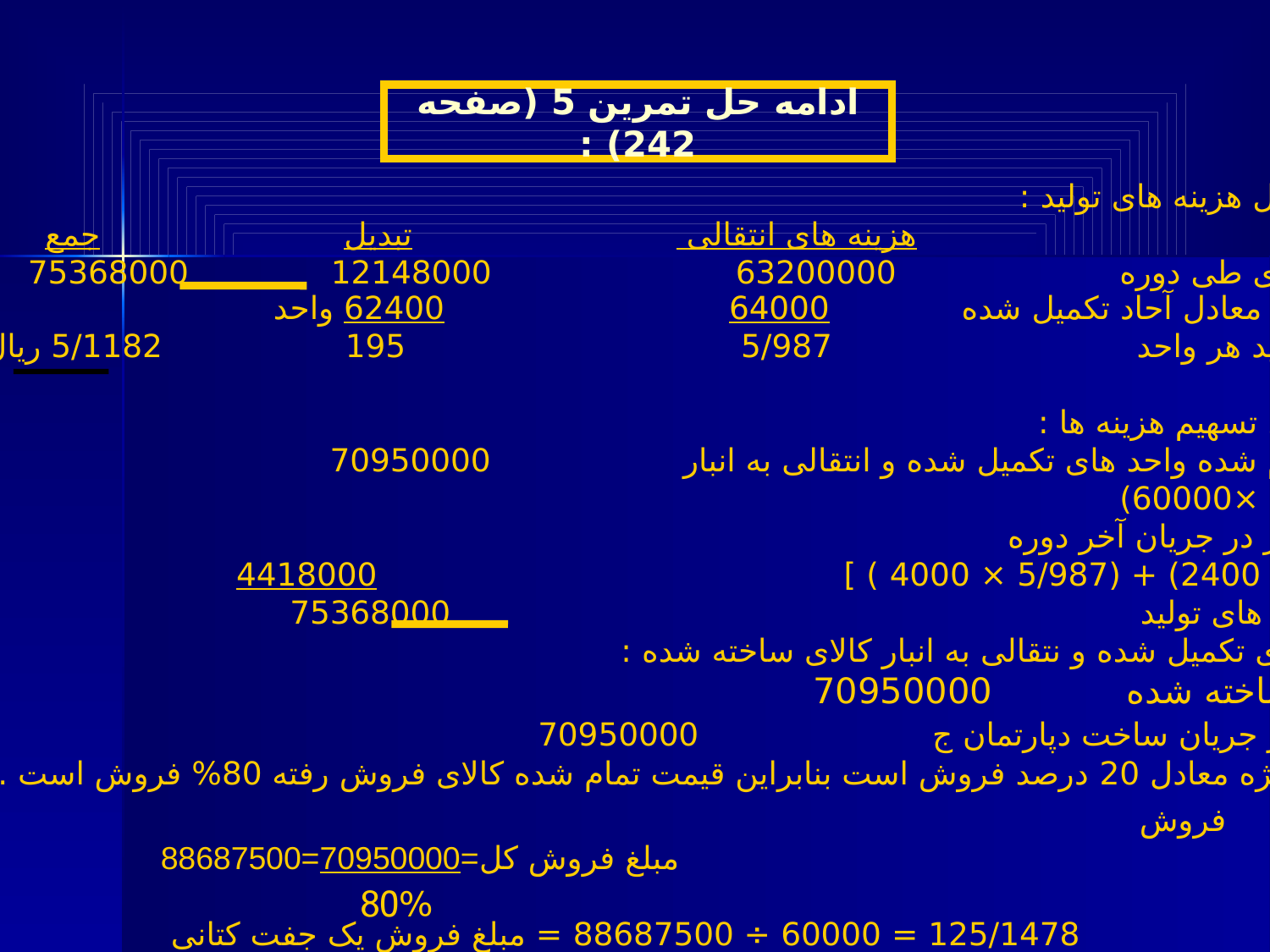

ب - جدول معادل آحاد تکمیل شده :

ادامه حل تمرین 5 (صفحه 242) :
ج – جدول هزینه های تولید :
                                              هزینه های انتقالی                           تبدیل                        جمع
هزینه های طی دوره                      63200000                        12148000              75368000

تقسیم بر معادل آحاد تکمیل شده             64000                            62400 واحد
هزینه تولید هر واحد                              5/987                                 195                  5/1182 ریال

د – جدول تسهیم هزینه ها :
بهای تمام شده واحد های تکمیل شده و انتقالی به انبار                   70950000
(5/1182 ×60000)
ارزش کار در جریان آخر دوره
[(195 × 2400) + (5/987 × 4000 ) ]                                              4418000
کل هزینه های تولید                                                                    75368000

ثبت کالای تکمیل شده و نتقالی به انبار کالای ساخته شده :
کالای ساخته شده            70950000
کالای در جریان ساخت دپارتمان ج                       70950000
سود ناویژه معادل 20 درصد فروش است بنابراین قیمت تمام شده کالای فروش رفته 80% فروش است .
ا

فروش
88687500=70950000=مبلغ فروش کل

125/1478 = 60000 ÷ 88687500 = مبلغ فروش یک جفت کتانی
80%